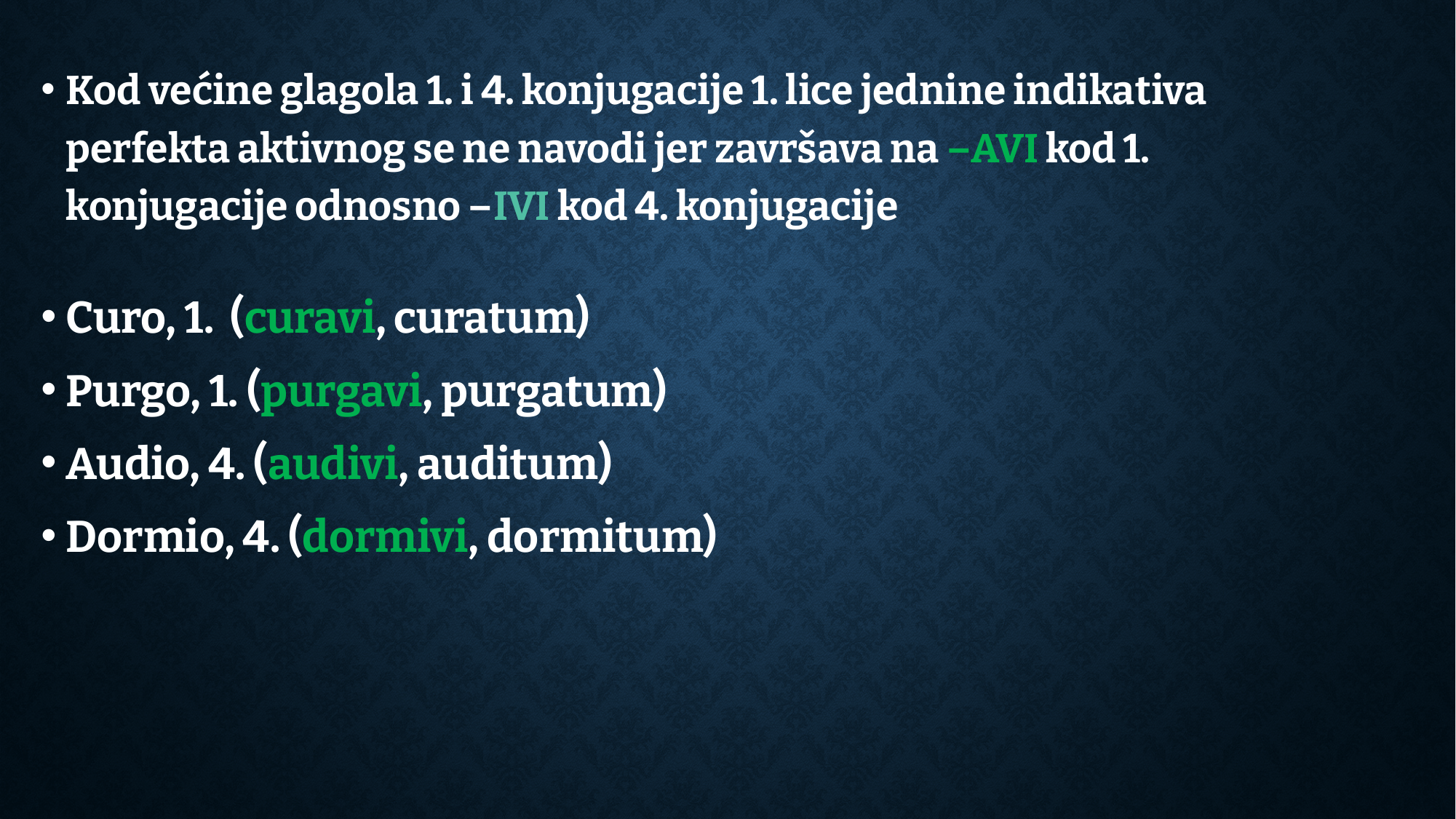

Kod većine glagola 1. i 4. konjugacije 1. lice jednine indikativa perfekta aktivnog se ne navodi jer završava na –AVI kod 1. konjugacije odnosno –IVI kod 4. konjugacije
Curo, 1.  (curavi, curatum)
Purgo, 1. (purgavi, purgatum)
Audio, 4. (audivi, auditum)
Dormio, 4. (dormivi, dormitum)